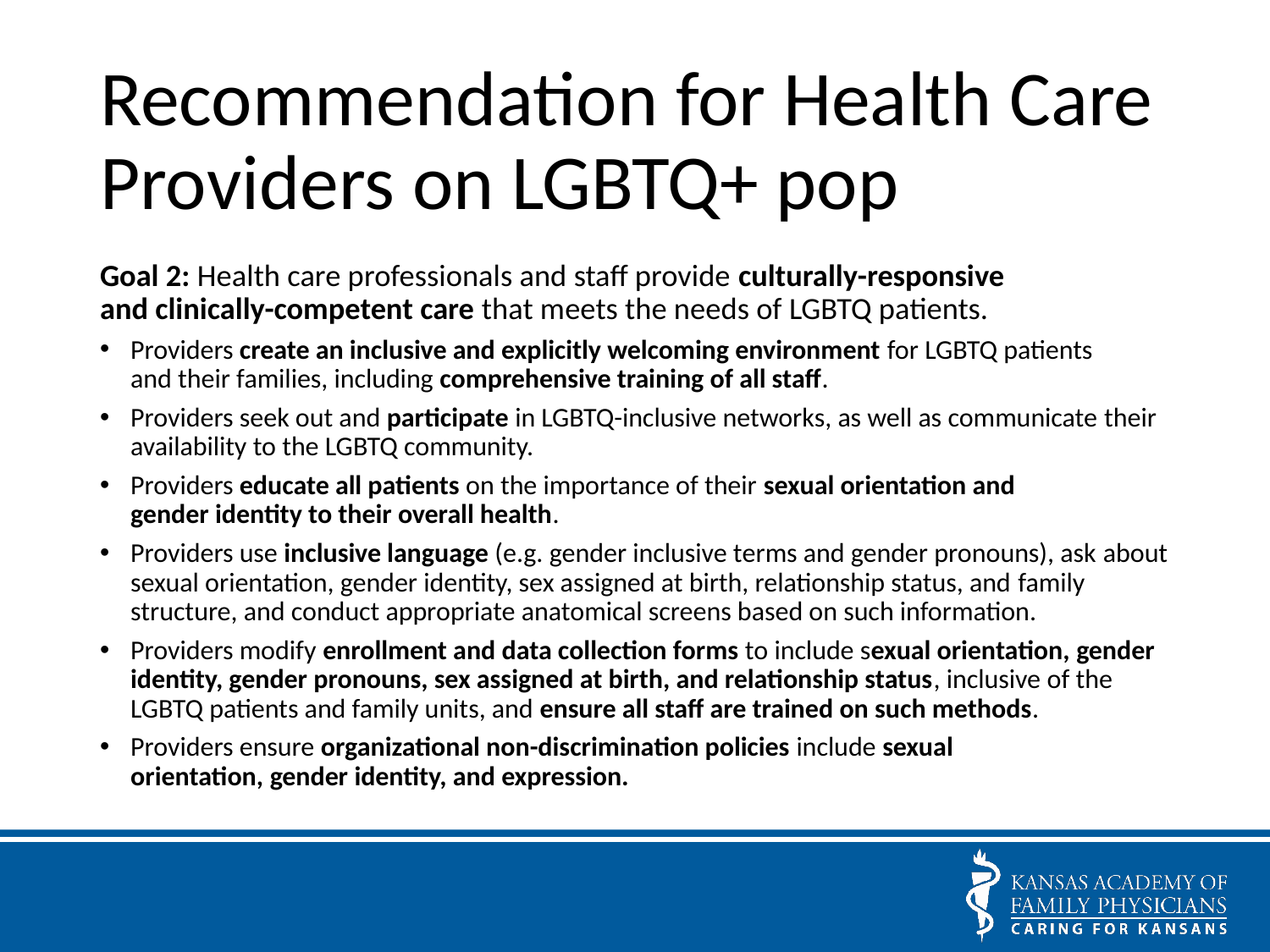

# Recommendation for Health Care Providers on LGBTQ+ pop
Goal 2: Health care professionals and staff provide culturally-responsive and clinically-competent care that meets the needs of LGBTQ patients.​
Providers create an inclusive and explicitly welcoming environment for LGBTQ patients and their families, including comprehensive training of all staff. ​
Providers seek out and participate in LGBTQ-inclusive networks, as well as communicate their availability to the LGBTQ community.​
Providers educate all patients on the importance of their sexual orientation and gender identity to their overall health.​
Providers use inclusive language (e.g. gender inclusive terms and gender pronouns), ask about sexual orientation, gender identity, sex assigned at birth, relationship status, and family structure, and conduct appropriate anatomical screens based on such information. ​
Providers modify enrollment and data collection forms to include sexual orientation, gender identity, gender pronouns, sex assigned at birth, and relationship status, inclusive of the LGBTQ patients and family units, and ensure all staff are trained on such methods. ​
Providers ensure organizational non-discrimination policies include sexual orientation, gender identity, and expression.